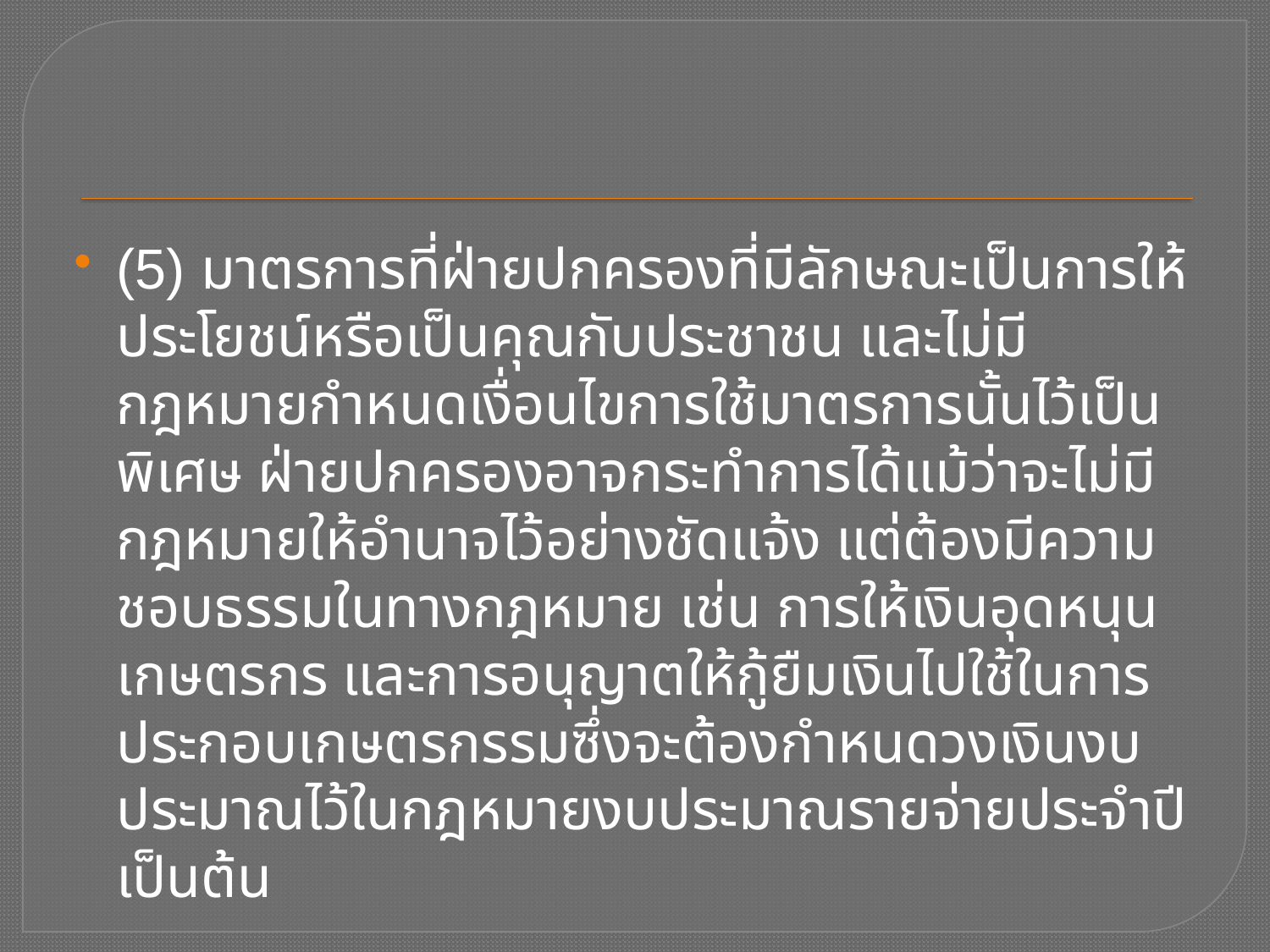

(5) มาตรการที่ฝ่ายปกครองที่มีลักษณะเป็นการให้ประโยชน์หรือเป็นคุณกับประชาชน และไม่มีกฎหมายกำหนดเงื่อนไขการใช้มาตรการนั้นไว้เป็นพิเศษ ฝ่ายปกครองอาจกระทำการได้แม้ว่าจะไม่มีกฎหมายให้อำนาจไว้อย่างชัดแจ้ง แต่ต้องมีความชอบธรรมในทางกฎหมาย เช่น การให้เงินอุดหนุนเกษตรกร และการอนุญาตให้กู้ยืมเงินไปใช้ในการประกอบเกษตรกรรมซึ่งจะต้องกำหนดวงเงินงบประมาณไว้ในกฎหมายงบประมาณรายจ่ายประจำปี เป็นต้น